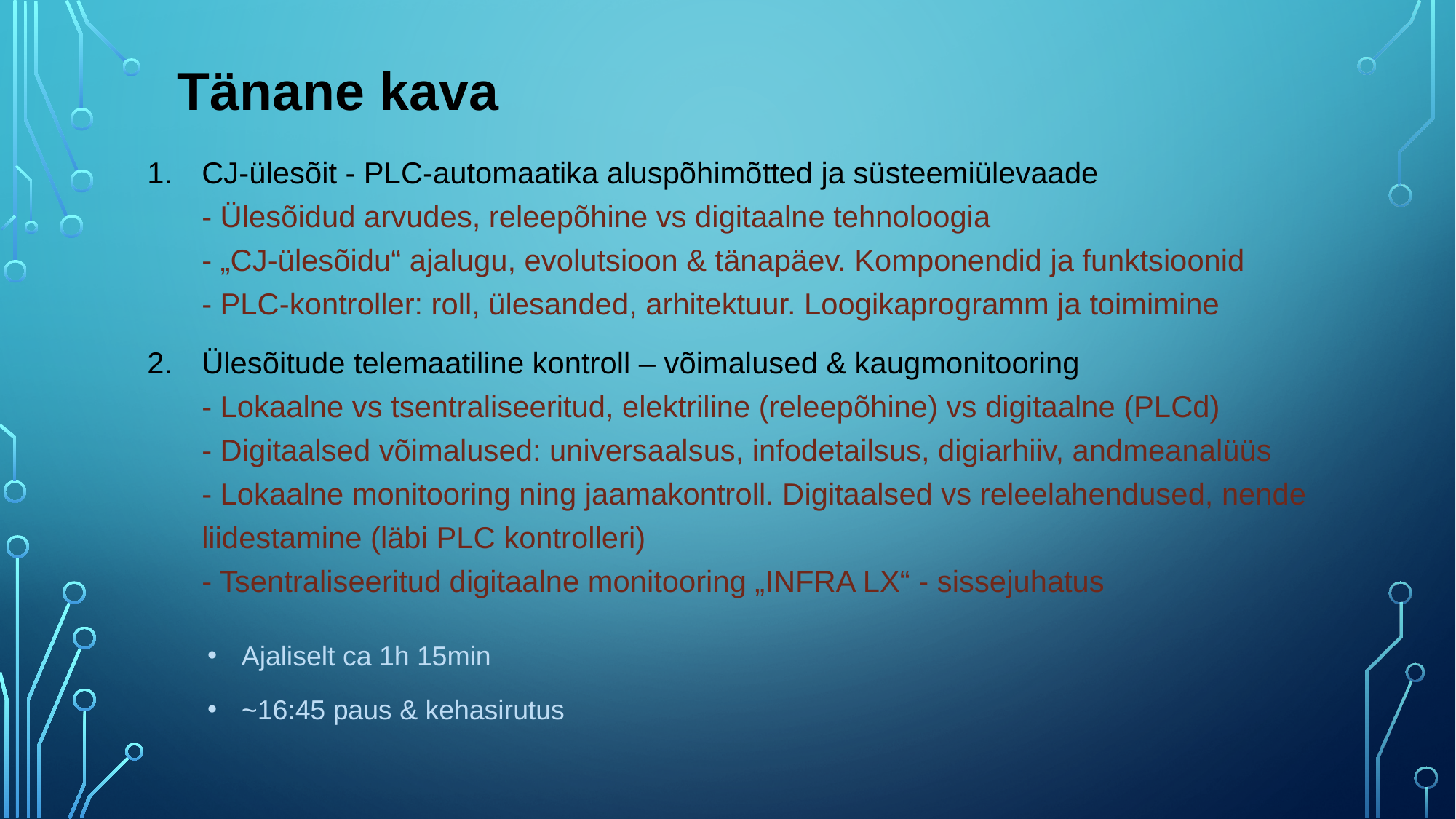

# Tänane kava
CJ-ülesõit - PLC-automaatika aluspõhimõtted ja süsteemiülevaade
- Ülesõidud arvudes, releepõhine vs digitaalne tehnoloogia
- „CJ-ülesõidu“ ajalugu, evolutsioon & tänapäev. Komponendid ja funktsioonid
- PLC-kontroller: roll, ülesanded, arhitektuur. Loogikaprogramm ja toimimine
Ülesõitude telemaatiline kontroll – võimalused & kaugmonitooring
- Lokaalne vs tsentraliseeritud, elektriline (releepõhine) vs digitaalne (PLCd)
- Digitaalsed võimalused: universaalsus, infodetailsus, digiarhiiv, andmeanalüüs
- Lokaalne monitooring ning jaamakontroll. Digitaalsed vs releelahendused, nende liidestamine (läbi PLC kontrolleri)
- Tsentraliseeritud digitaalne monitooring „INFRA LX“ - sissejuhatus
Ajaliselt ca 1h 15min
~16:45 paus & kehasirutus